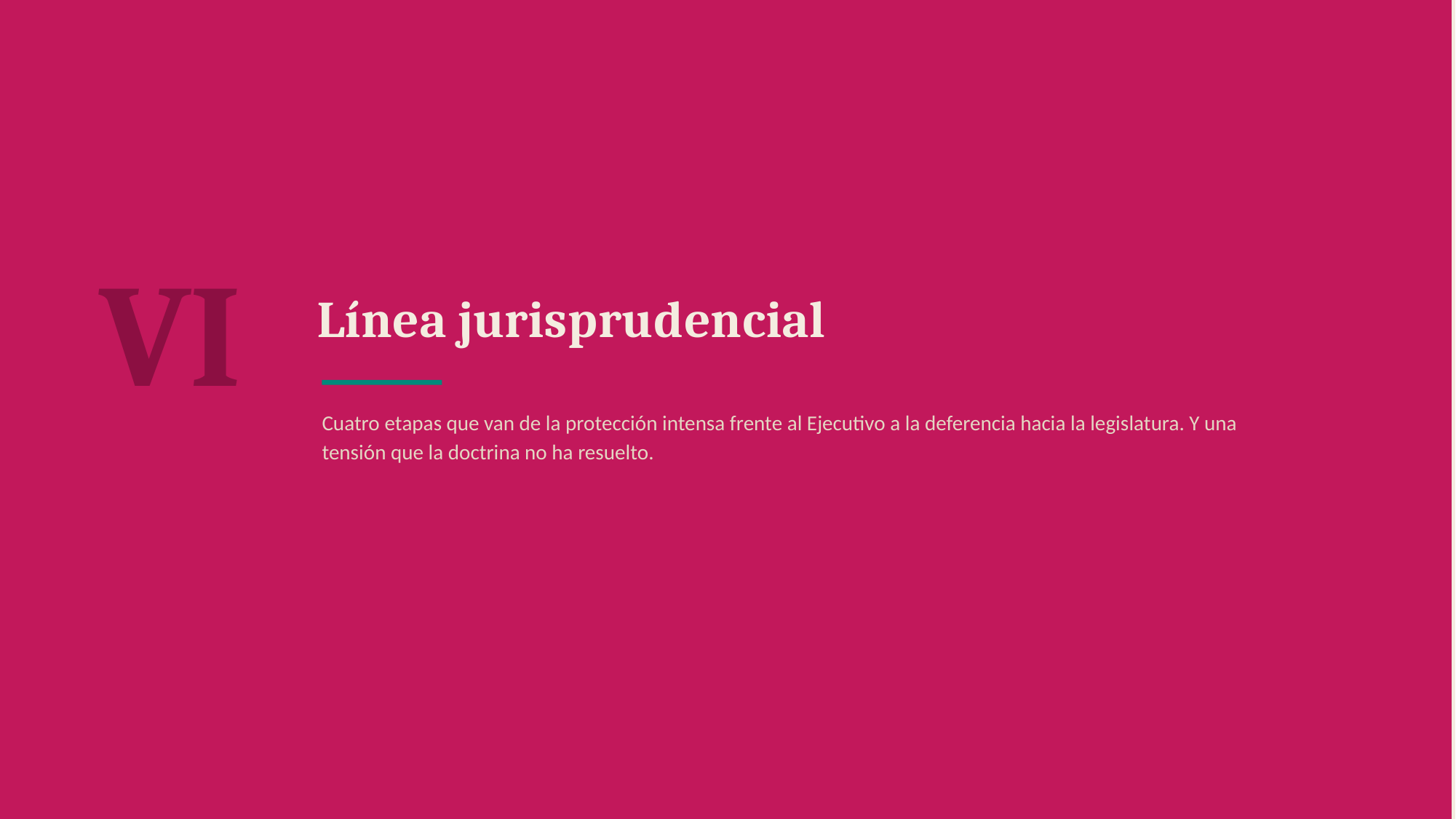

VI
Línea jurisprudencial

Cuatro etapas que van de la protección intensa frente al Ejecutivo a la deferencia hacia la legislatura. Y una tensión que la doctrina no ha resuelto.